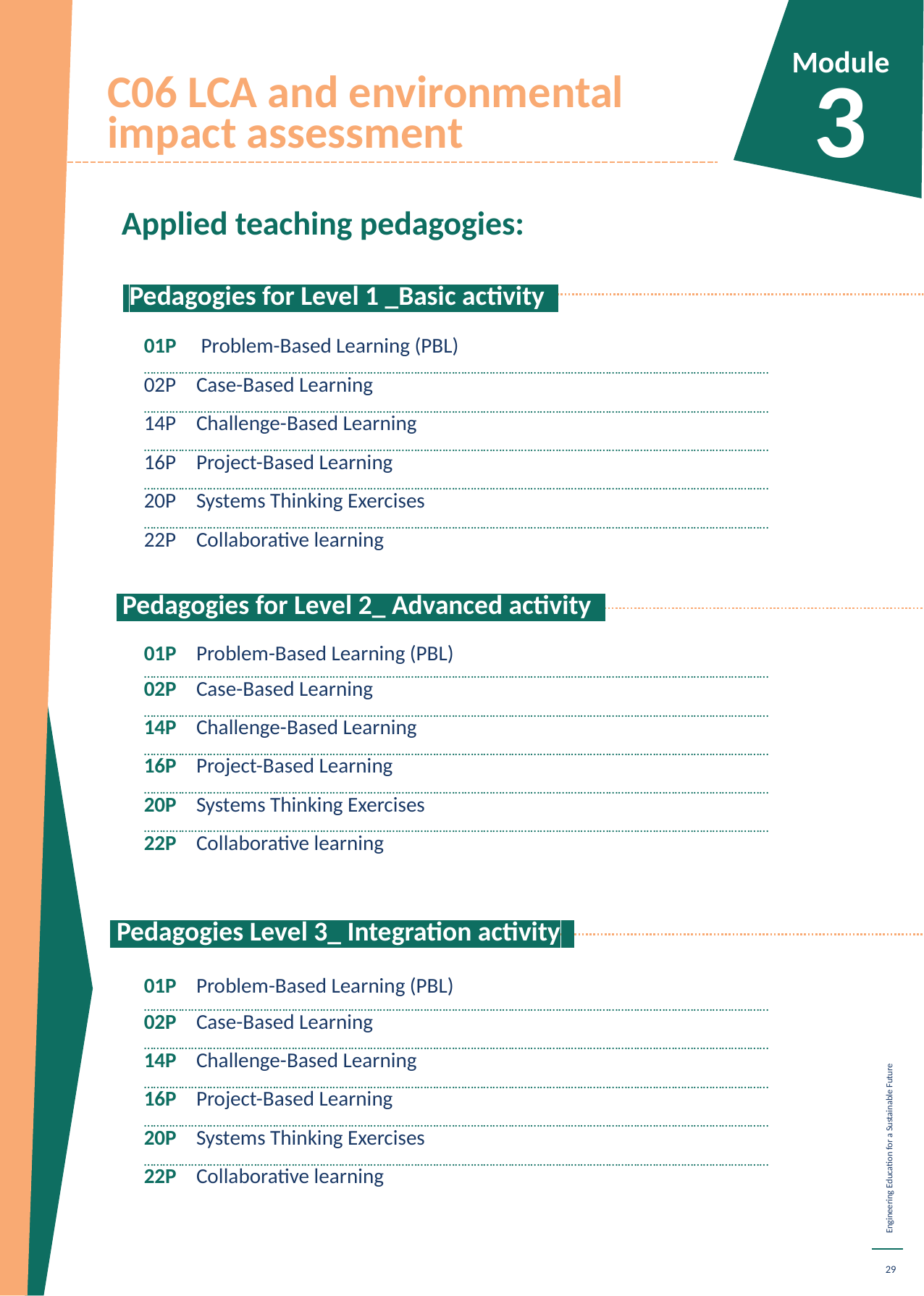

Module
3
C06 LCA and environmental impact assessment

Applied teaching pedagogies:

 Pedagogies for Level 1 _Basic activity.
01P 	 Problem-Based Learning (PBL)
……………………………………………………………………………………………………………………….………………………………………………………
02P 	Case-Based Learning
……………………………………………………………………………………………………………………….………………………………………………………
14P 	Challenge-Based Learning
……………………………………………………………………………………………………………………….………………………………………………………
16P 	Project-Based Learning
……………………………………………………………………………………………………………………….………………………………………………………
20P 	Systems Thinking Exercises
……………………………………………………………………………………………………………………….………………………………………………………
22P 	Collaborative learning

 Pedagogies for Level 2_ Advanced activity.

01P 	Problem-Based Learning (PBL)
……………………………………………………………………………………………………………………….………………………………………………………
02P 	Case-Based Learning
……………………………………………………………………………………………………………………….………………………………………………………
14P 	Challenge-Based Learning
……………………………………………………………………………………………………………………….………………………………………………………
16P 	Project-Based Learning
……………………………………………………………………………………………………………………….………………………………………………………
20P 	Systems Thinking Exercises
……………………………………………………………………………………………………………………….………………………………………………………
22P 	Collaborative learning

 Pedagogies Level 3_ Integration activity.

01P 	Problem-Based Learning (PBL)
……………………………………………………………………………………………………………………….………………………………………………………
02P 	Case-Based Learning
……………………………………………………………………………………………………………………….………………………………………………………
14P 	Challenge-Based Learning
……………………………………………………………………………………………………………………….………………………………………………………
16P 	Project-Based Learning
……………………………………………………………………………………………………………………….………………………………………………………
20P 	Systems Thinking Exercises
……………………………………………………………………………………………………………………….………………………………………………………
22P 	Collaborative learning